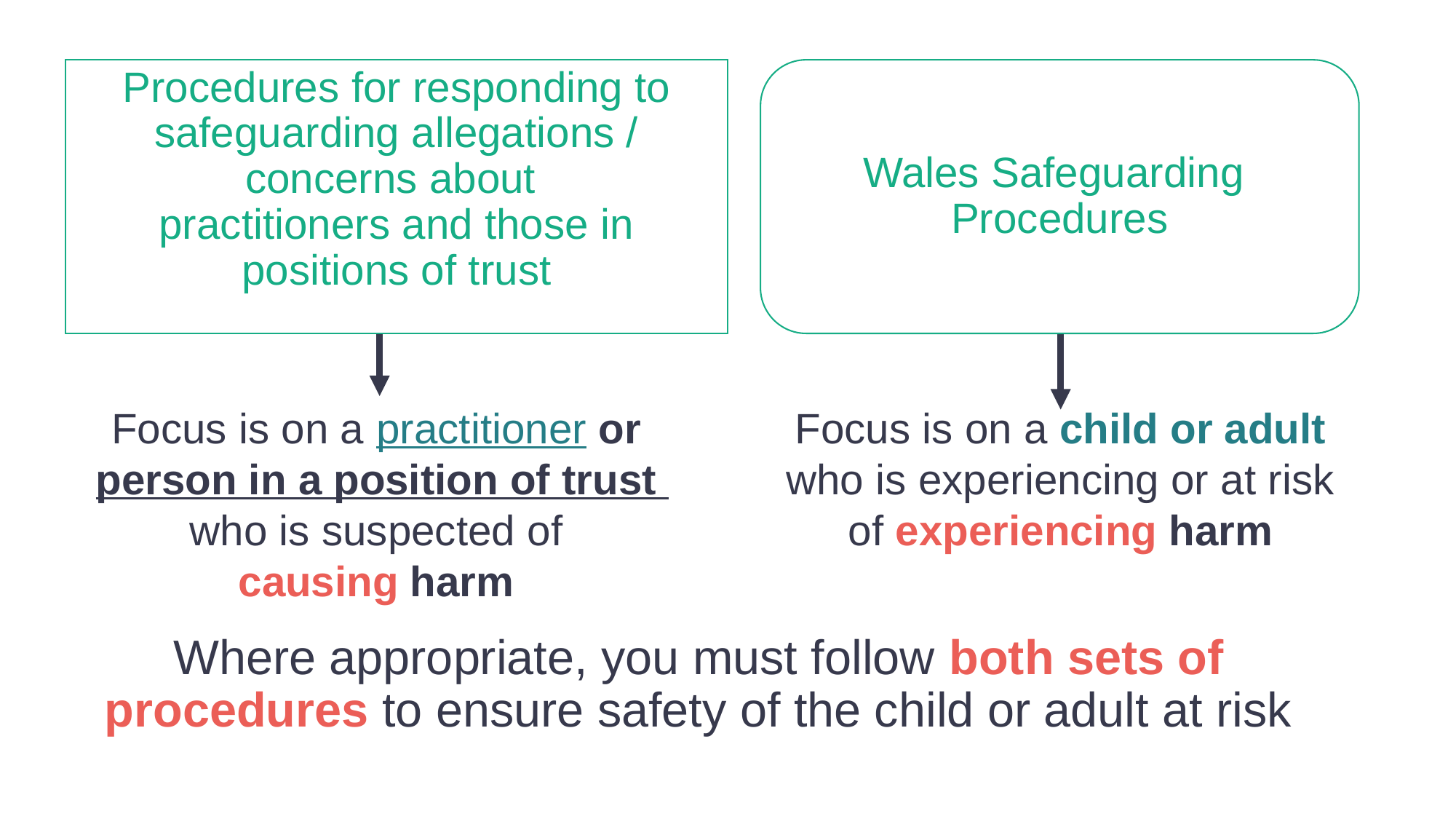

# Procedures for responding to safeguarding allegations / concerns about practitioners and those in positions of trust
Wales Safeguarding
Procedures
Focus is on a child or adult who is experiencing or at risk of experiencing harm
Focus is on a practitioner or person in a position of trust who is suspected of
causing harm
Where appropriate, you must follow both sets of procedures to ensure safety of the child or adult at risk